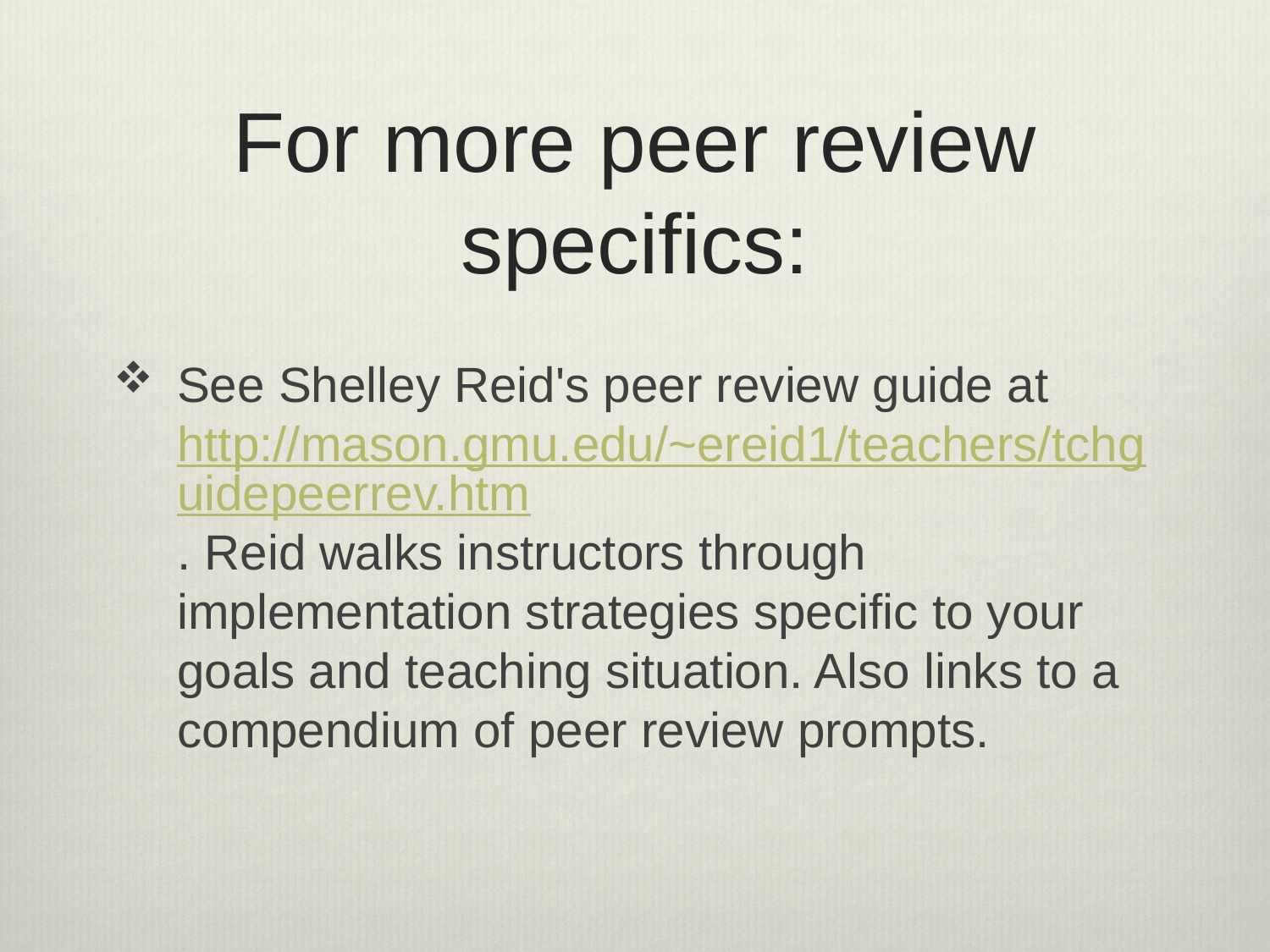

# For more peer review specifics:
See Shelley Reid's peer review guide at http://mason.gmu.edu/~ereid1/teachers/tchguidepeerrev.htm. Reid walks instructors through implementation strategies specific to your goals and teaching situation. Also links to a compendium of peer review prompts.